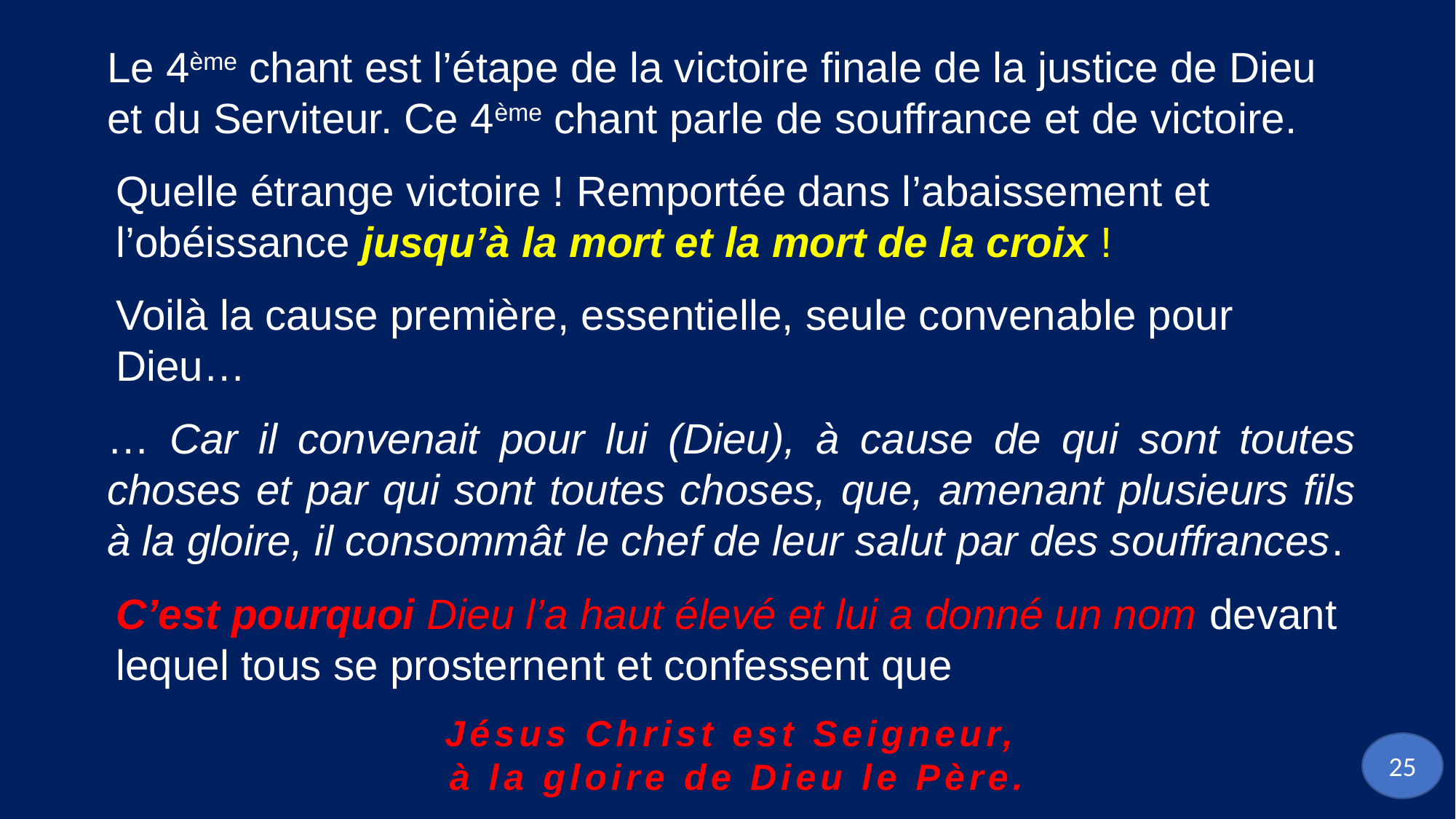

Le 4ème chant est l’étape de la victoire finale de la justice de Dieu et du Serviteur. Ce 4ème chant parle de souffrance et de victoire.
Quelle étrange victoire ! Remportée dans l’abaissement et l’obéissance jusqu’à la mort et la mort de la croix !
Voilà la cause première, essentielle, seule convenable pour Dieu…
… Car il convenait pour lui (Dieu), à cause de qui sont toutes choses et par qui sont toutes choses, que, amenant plusieurs fils à la gloire, il consommât le chef de leur salut par des souffrances.
C’est pourquoi Dieu l’a haut élevé et lui a donné un nom devant lequel tous se prosternent et confessent que
Jésus Christ est Seigneur,
à la gloire de Dieu le Père.
25